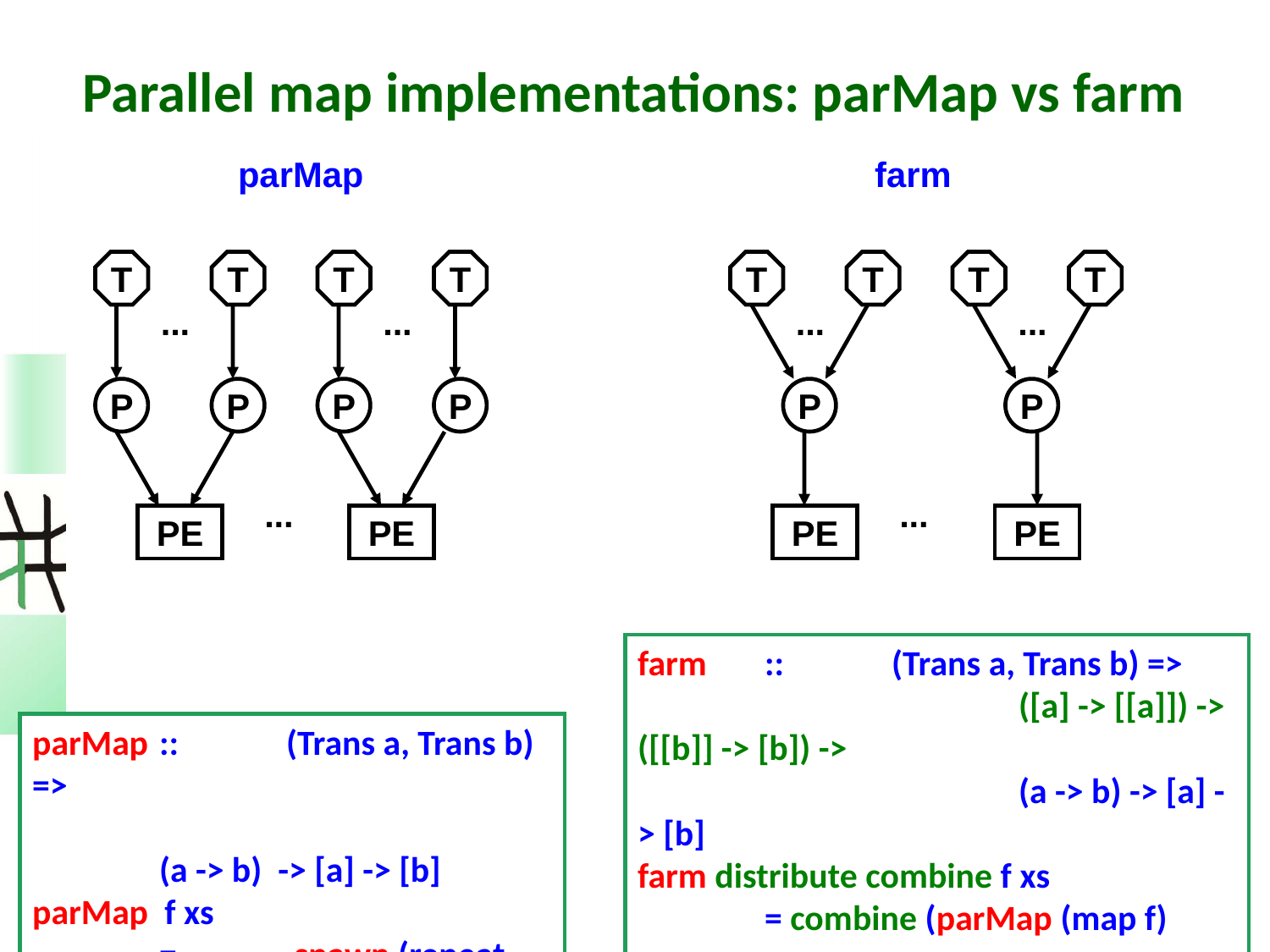

# Parallel map implementations: parMap vs farm
parMap
farm
T
T
T
T
...
...

P
P
P
P

...
PE
PE
T
T
T
T
...
...

P
P

...
PE
PE
farm	:: 	(Trans a, Trans b) =>
			([a] -> [[a]]) -> ([[b]] -> [b]) ->
			(a -> b) -> [a] -> [b]
farm distribute combine f xs
	= combine (parMap (map f)
								 (distribute xs))
parMap	::	(Trans a, Trans b) =>
					(a -> b)  -> [a] -> [b]
parMap  f xs
	=	 spawn (repeat  (process f)) xs
40